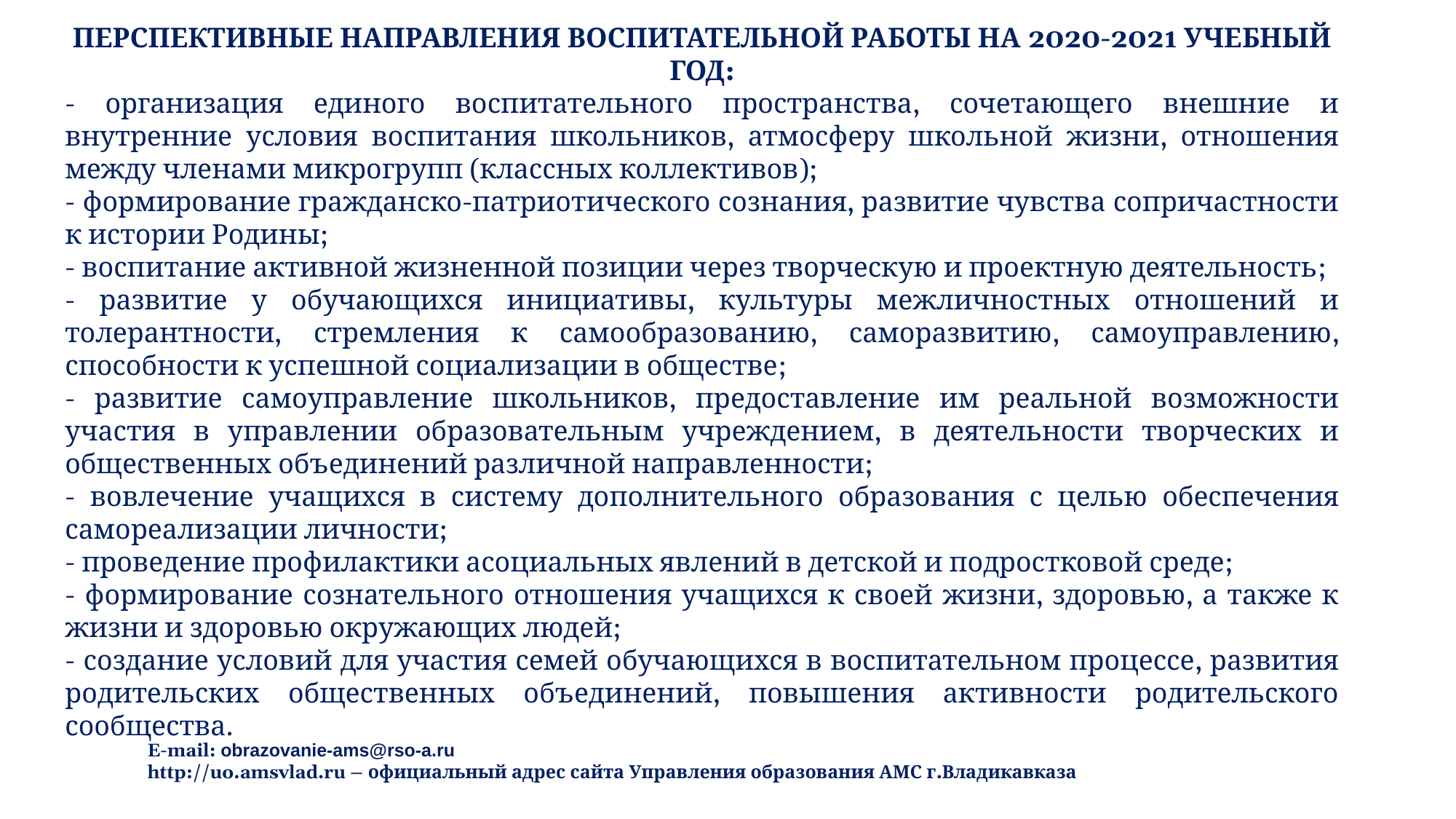

ПЕРСПЕКТИВНЫЕ НАПРАВЛЕНИЯ ВОСПИТАТЕЛЬНОЙ РАБОТЫ НА 2020-2021 УЧЕБНЫЙ ГОД:
- организация единого воспитательного пространства, сочетающего внешние и внутренние условия воспитания школьников, атмосферу школьной жизни, отношения между членами микрогрупп (классных коллективов);
- формирование гражданско-патриотического сознания, развитие чувства сопричастности к истории Родины;
- воспитание активной жизненной позиции через творческую и проектную деятельность;
- развитие у обучающихся инициативы, культуры межличностных отношений и толерантности, стремления к самообразованию, саморазвитию, самоуправлению, способности к успешной социализации в обществе;
- развитие самоуправление школьников, предоставление им реальной возможности участия в управлении образовательным учреждением, в деятельности творческих и общественных объединений различной направленности;
- вовлечение учащихся в систему дополнительного образования с целью обеспечения самореализации личности;
- проведение профилактики асоциальных явлений в детской и подростковой среде;
- формирование сознательного отношения учащихся к своей жизни, здоровью, а также к жизни и здоровью окружающих людей;
- создание условий для участия семей обучающихся в воспитательном процессе, развития родительских общественных объединений, повышения активности родительского сообщества.
E-mail: obrazovanie-ams@rso-a.ru
http://uo.amsvlad.ru – официальный адрес сайта Управления образования АМС г.Владикавказа